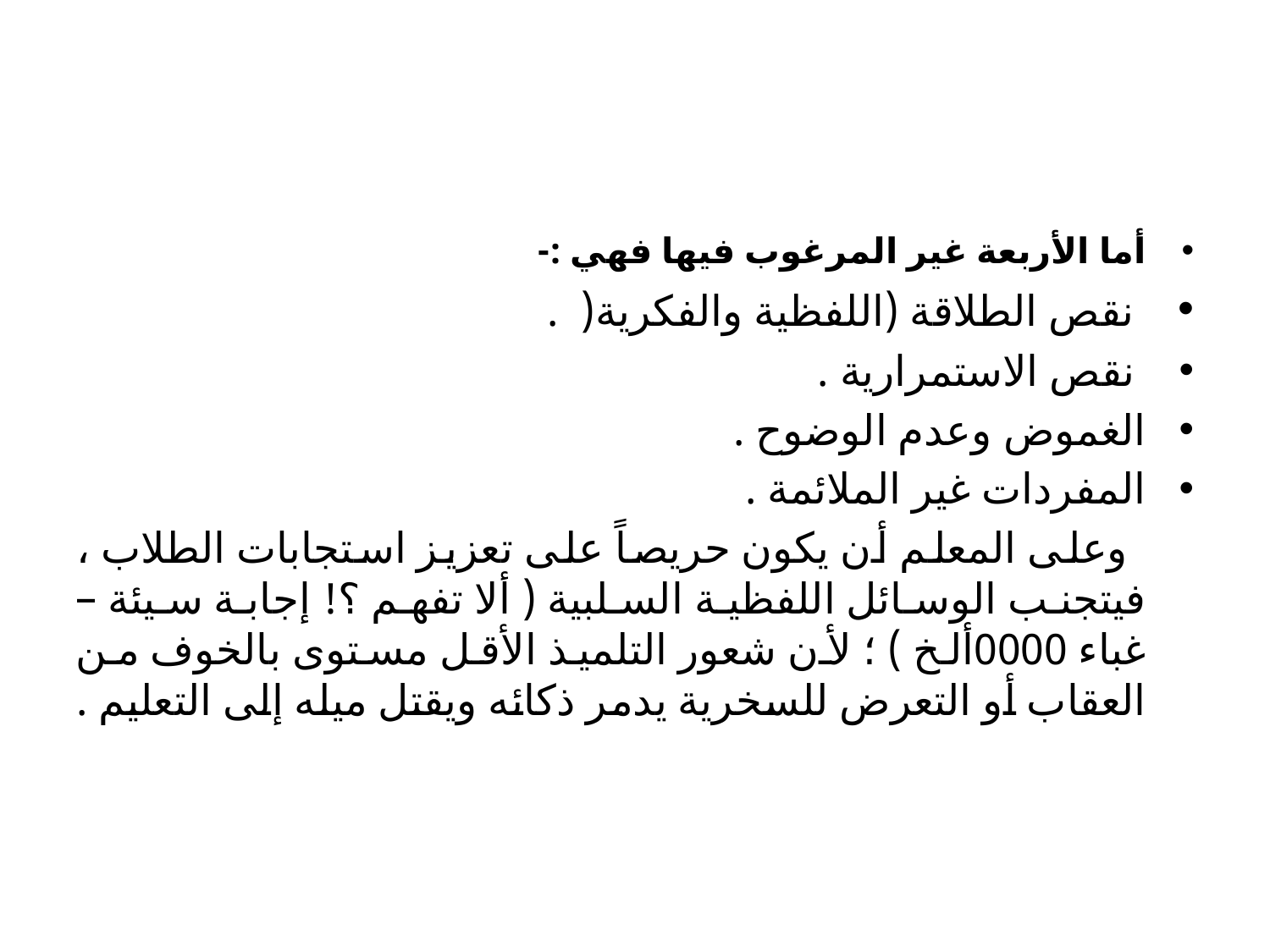

#
أما الأربعة غير المرغوب فيها فهي :-
 نقص الطلاقة (اللفظية والفكرية(  .
 نقص الاستمرارية .
الغموض وعدم الوضوح .
المفردات غير الملائمة .
      وعلى المعلم أن يكون حريصاً على تعزيز استجابات الطلاب ، فيتجنب الوسائل اللفظية السلبية ( ألا تفهم ؟! إجابة سيئة – غباء 0000ألخ ) ؛ لأن شعور التلميذ الأقل مستوى بالخوف من العقاب أو التعرض للسخرية يدمر ذكائه ويقتل ميله إلى التعليم .